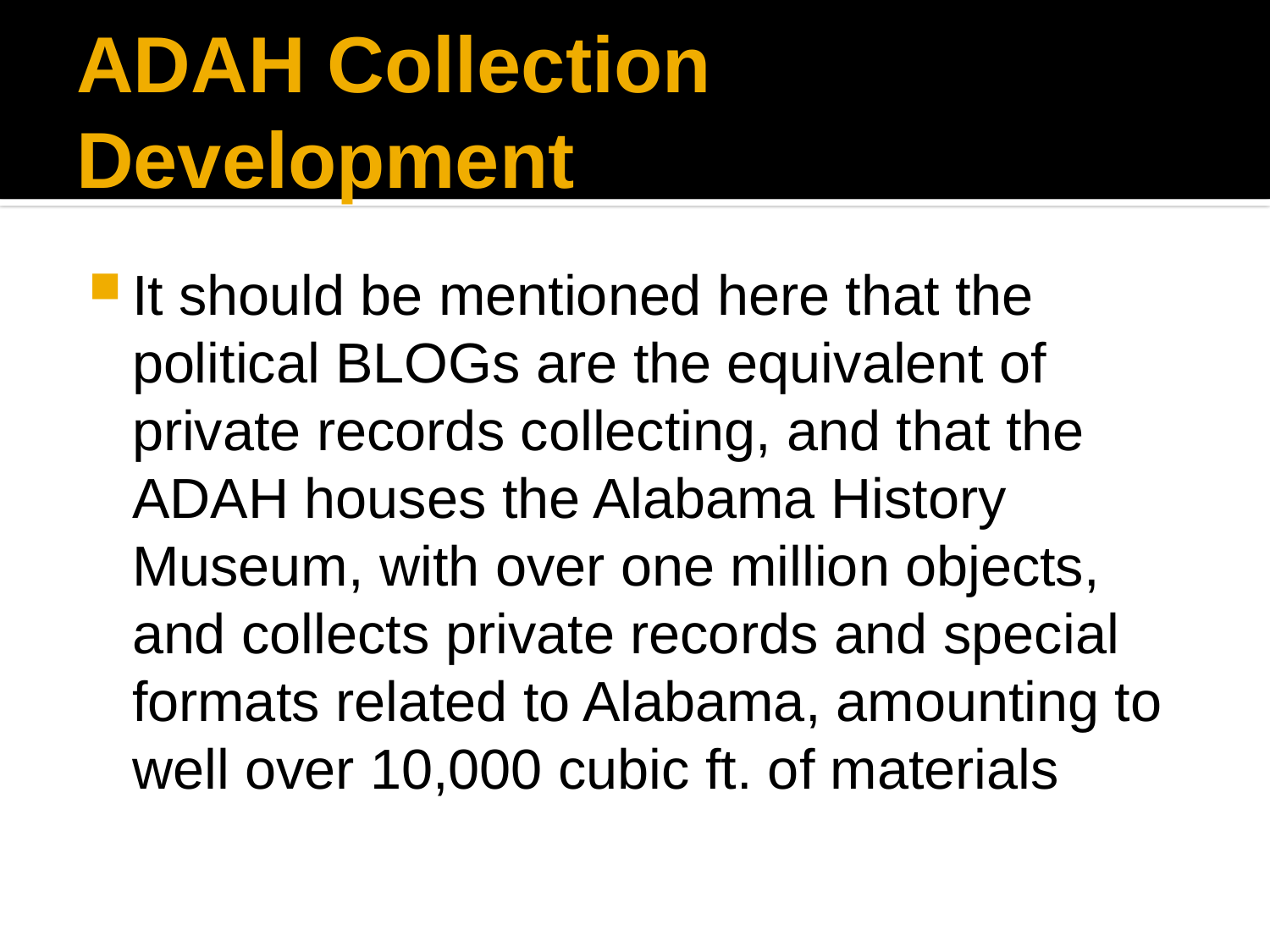

# ADAH Collection Development
It should be mentioned here that the political BLOGs are the equivalent of private records collecting, and that the ADAH houses the Alabama History Museum, with over one million objects, and collects private records and special formats related to Alabama, amounting to well over 10,000 cubic ft. of materials